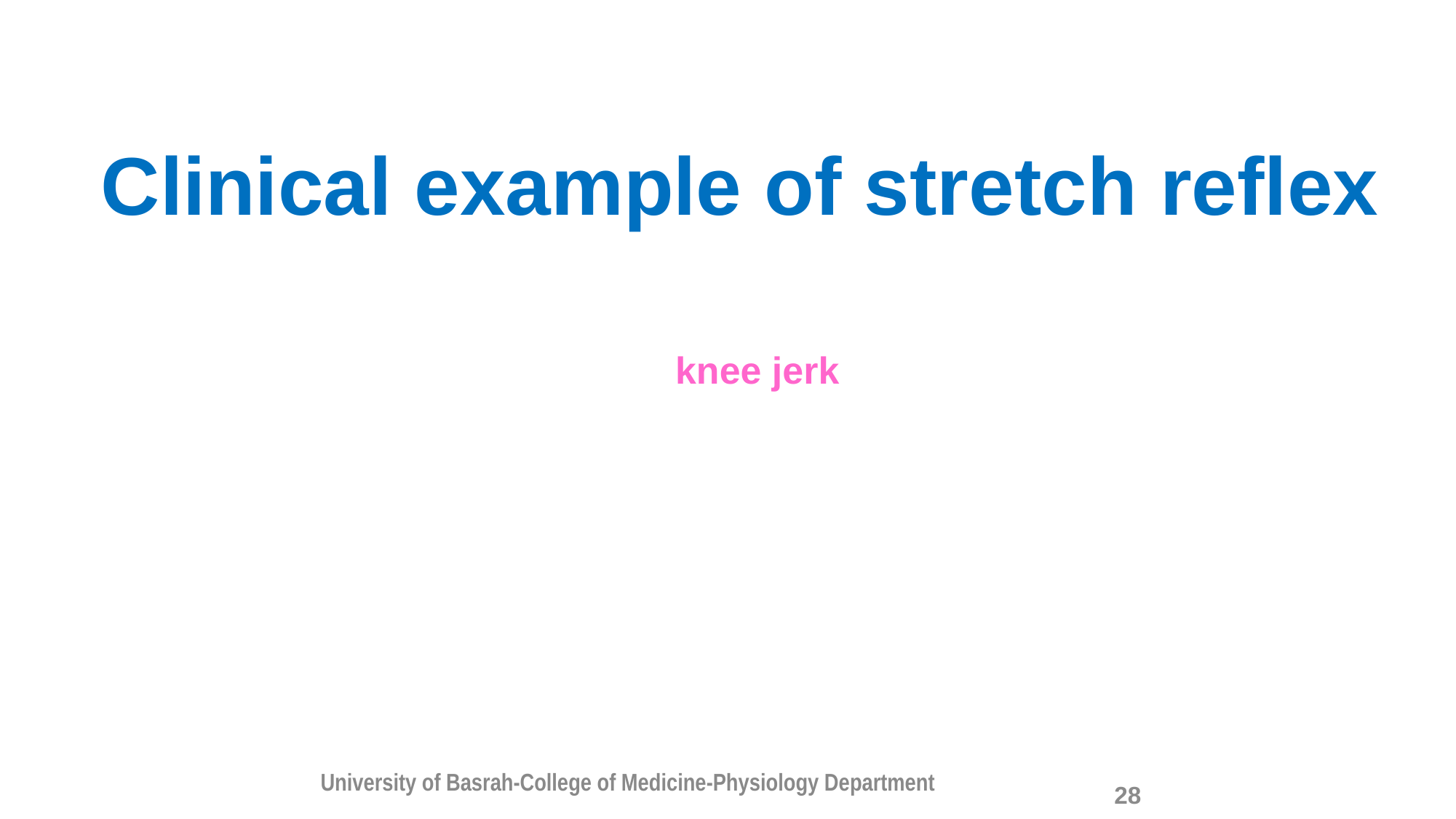

Clinical example of stretch reflex
# knee jerk
University of Basrah-College of Medicine-Physiology Department
28